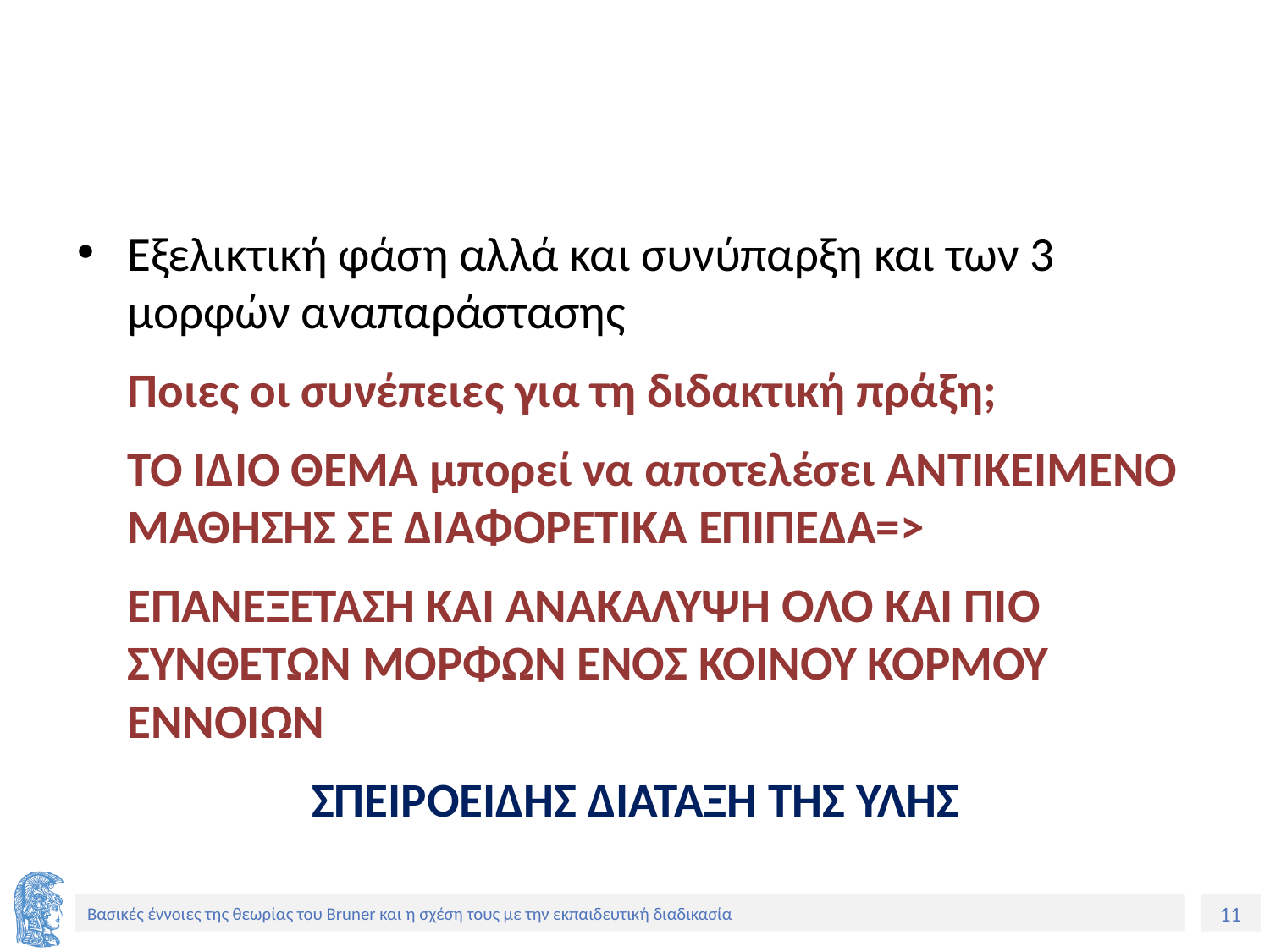

#
Εξελικτική φάση αλλά και συνύπαρξη και των 3 μορφών αναπαράστασης
	Ποιες οι συνέπειες για τη διδακτική πράξη;
	ΤΟ ΙΔΙΟ ΘΕΜΑ μπορεί να αποτελέσει ΑΝΤΙΚΕΙΜΕΝΟ ΜΑΘΗΣΗΣ ΣΕ ΔΙΑΦΟΡΕΤΙΚΑ ΕΠΙΠΕΔΑ=>
	ΕΠΑΝΕΞΕΤΑΣΗ ΚΑΙ ΑΝΑΚΑΛΥΨΗ ΟΛΟ ΚΑΙ ΠΙΟ ΣΥΝΘΕΤΩΝ ΜΟΡΦΩΝ ΕΝΟΣ ΚΟΙΝΟΥ ΚΟΡΜΟΥ ΕΝΝΟΙΩΝ
ΣΠΕΙΡΟΕΙΔΗΣ ΔΙΑΤΑΞΗ ΤΗΣ ΥΛΗΣ